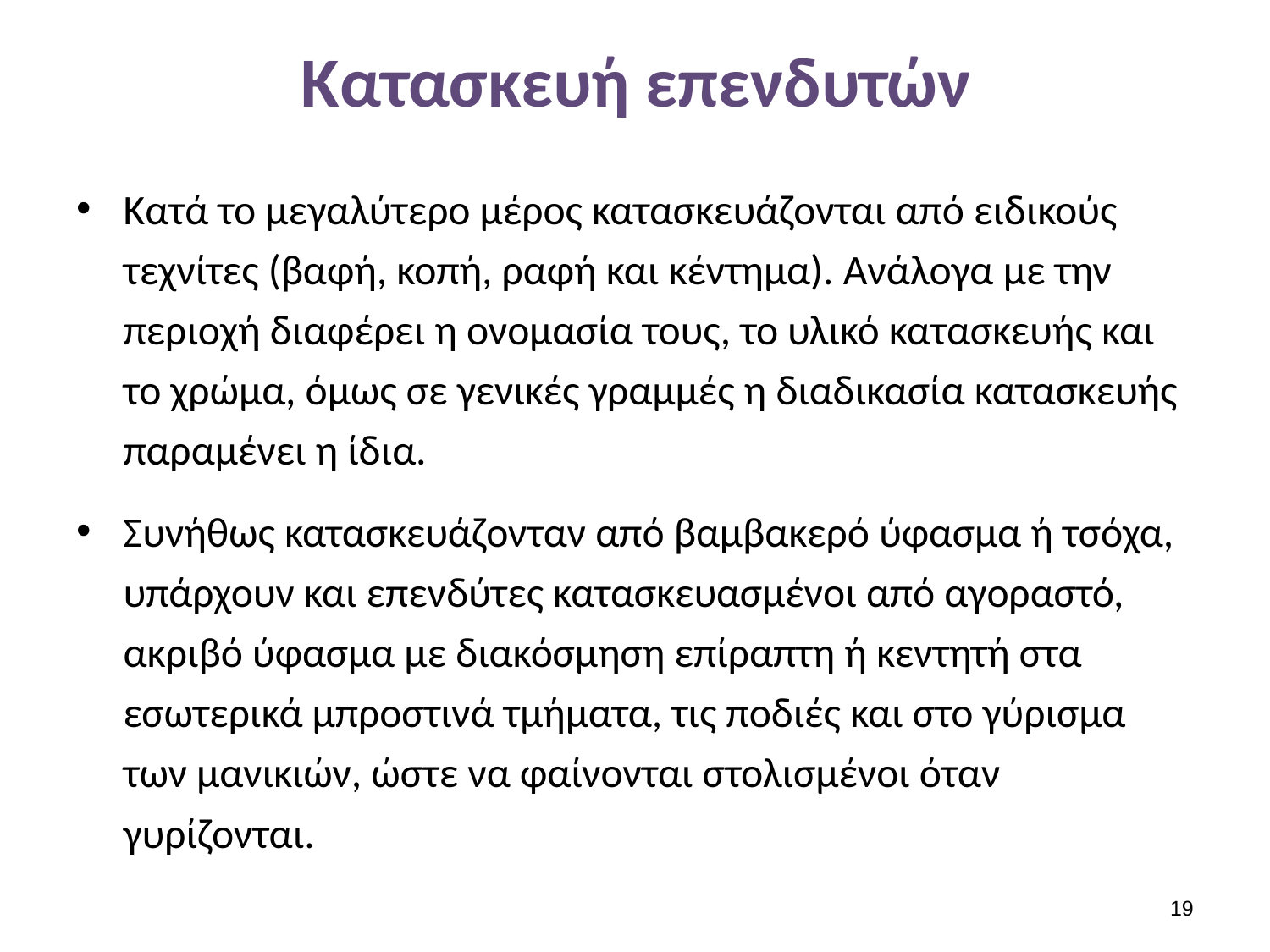

# Κατασκευή επενδυτών
Κατά το μεγαλύτερο μέρος κατασκευάζονται από ειδικούς τεχνίτες (βαφή, κοπή, ραφή και κέντημα). Ανάλογα με την περιοχή διαφέρει η ονομασία τους, το υλικό κατασκευής και το χρώμα, όμως σε γενικές γραμμές η διαδικασία κατασκευής παραμένει η ίδια.
Συνήθως κατασκευάζονταν από βαμβακερό ύφασμα ή τσόχα, υπάρχουν και επενδύτες κατασκευασμένοι από αγοραστό, ακριβό ύφασμα με διακόσμηση επίραπτη ή κεντητή στα εσωτερικά μπροστινά τμήματα, τις ποδιές και στο γύρισμα των μανικιών, ώστε να φαίνονται στολισμένοι όταν γυρίζονται.
19